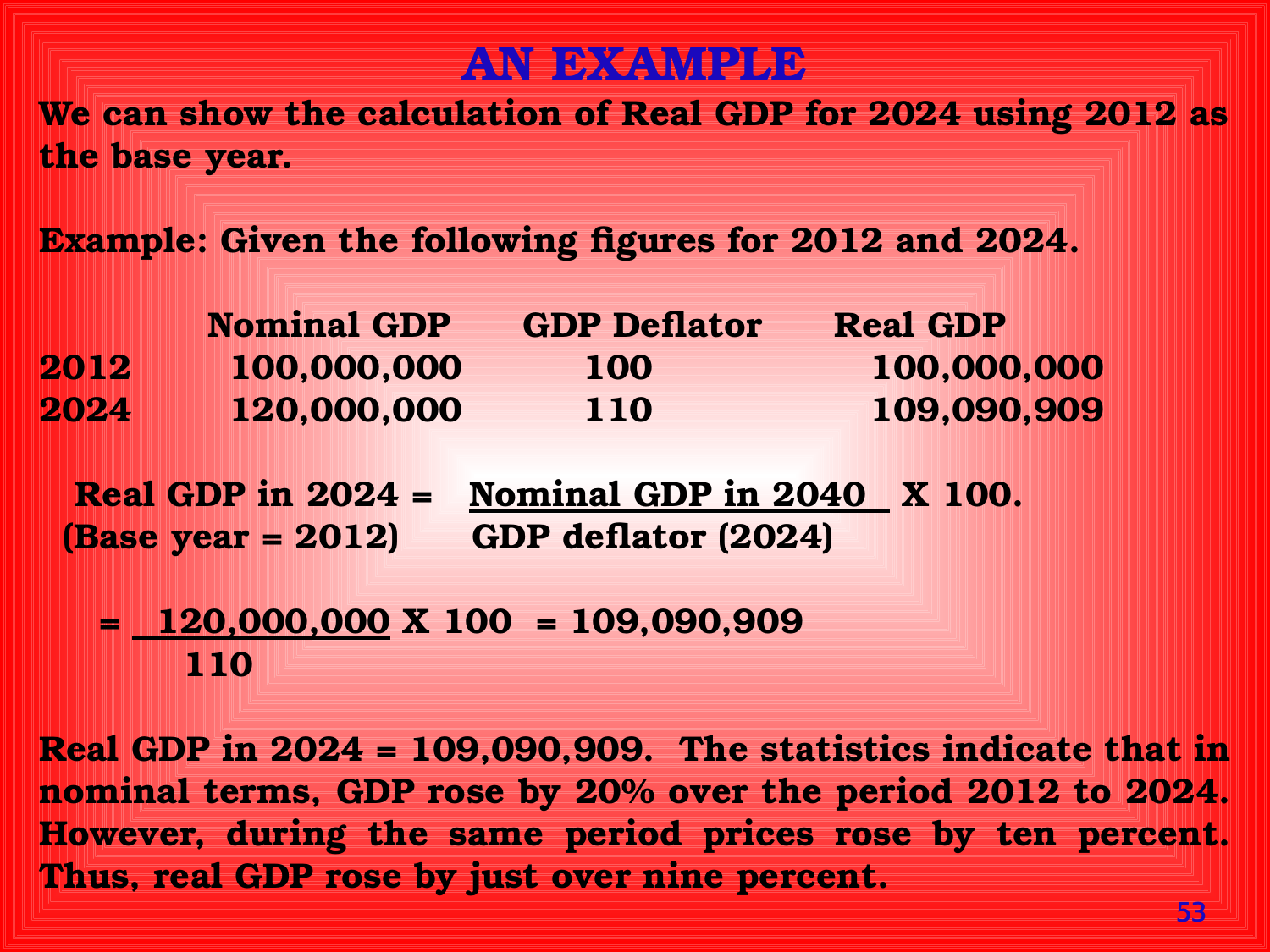

An example
We can show the calculation of Real GDP for 2024 using 2012 as the base year.

Example: Given the following figures for 2012 and 2024.

              Nominal GDP      GDP Deflator      Real GDP
2012        100,000,000          100                  100,000,000
2024        120,000,000          110                  109,090,909

   Real GDP in 2024 =   Nominal GDP in 2040   X 100.
  (Base year = 2012)      GDP deflator (2024)

     =   120,000,000 X 100  = 109,090,909
            110

Real GDP in 2024 = 109,090,909.  The statistics indicate that in nominal terms, GDP rose by 20% over the period 2012 to 2024. However, during the same period prices rose by ten percent. Thus, real GDP rose by just over nine percent.
53